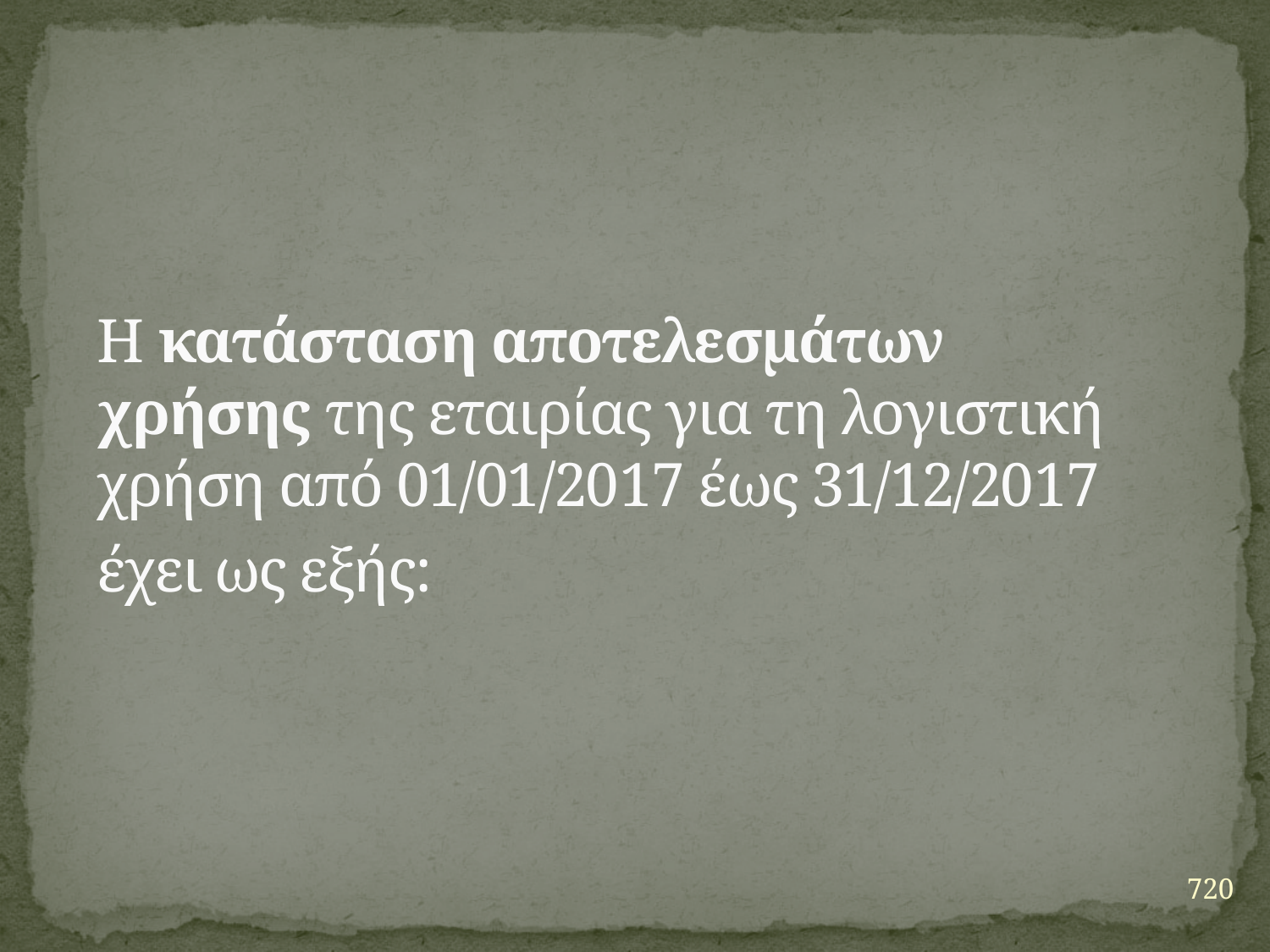

# Η κατάσταση αποτελεσμάτων χρήσης της εταιρίας για τη λογιστική χρήση από 01/01/2017 έως 31/12/2017 έχει ως εξής:
720